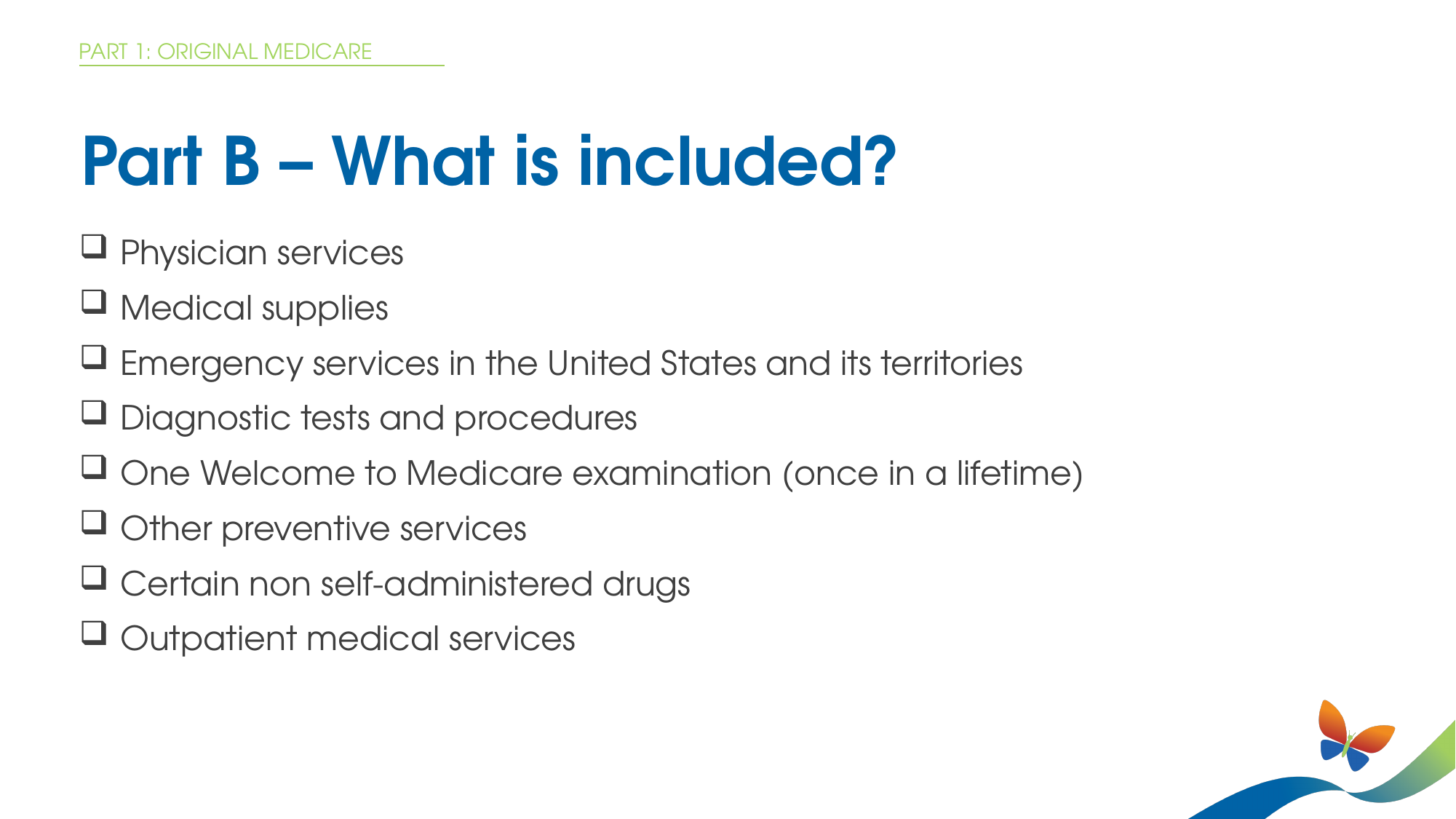

Part 1: Original medicare

Part B – What is included?
Physician services
Medical supplies
Emergency services in the United States and its territories
Diagnostic tests and procedures
One Welcome to Medicare examination (once in a lifetime)
Other preventive services
Certain non self-administered drugs
Outpatient medical services